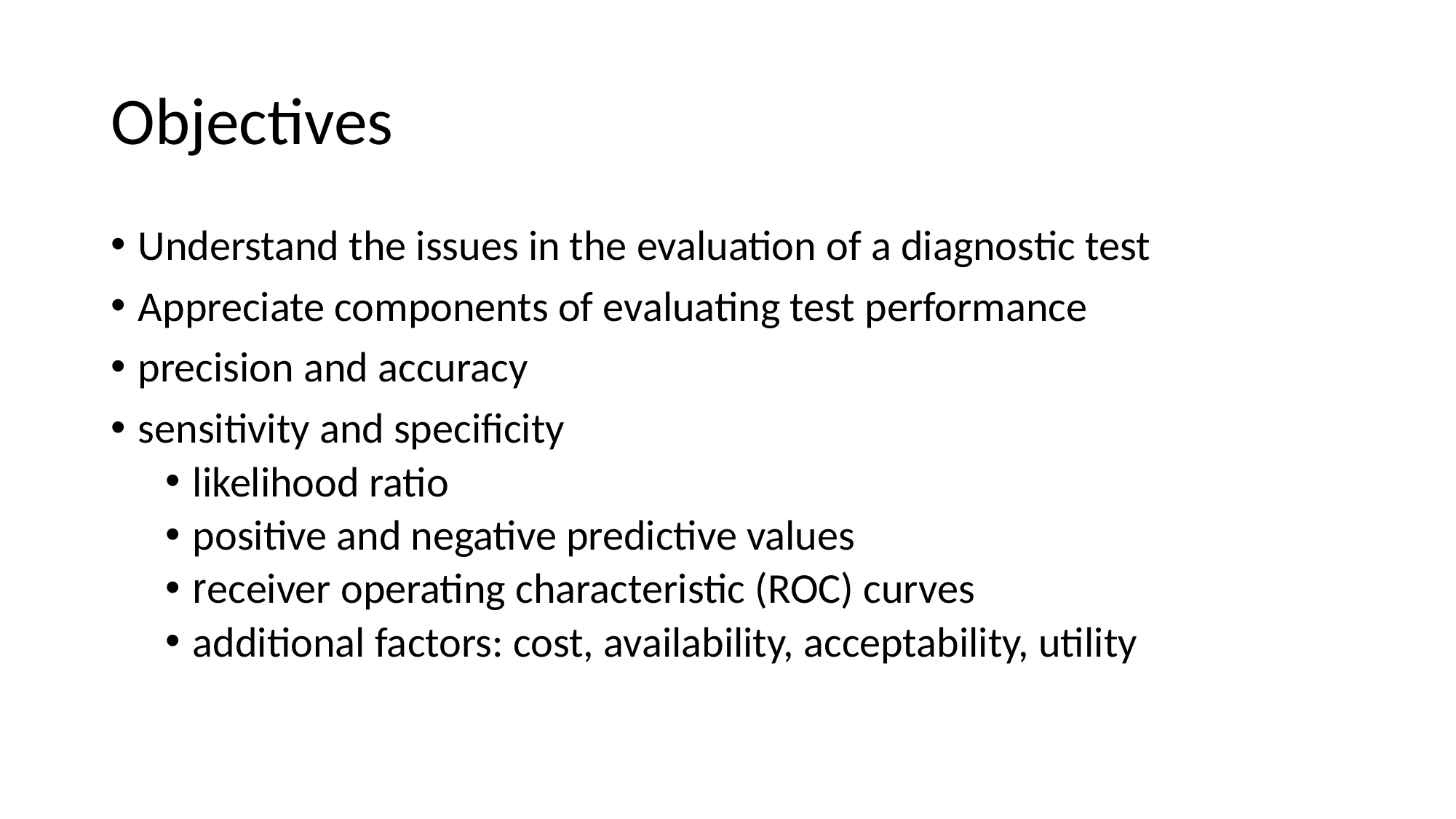

# Objectives
Understand the issues in the evaluation of a diagnostic test
Appreciate components of evaluating test performance
precision and accuracy
sensitivity and specificity
likelihood ratio
positive and negative predictive values
receiver operating characteristic (ROC) curves
additional factors: cost, availability, acceptability, utility